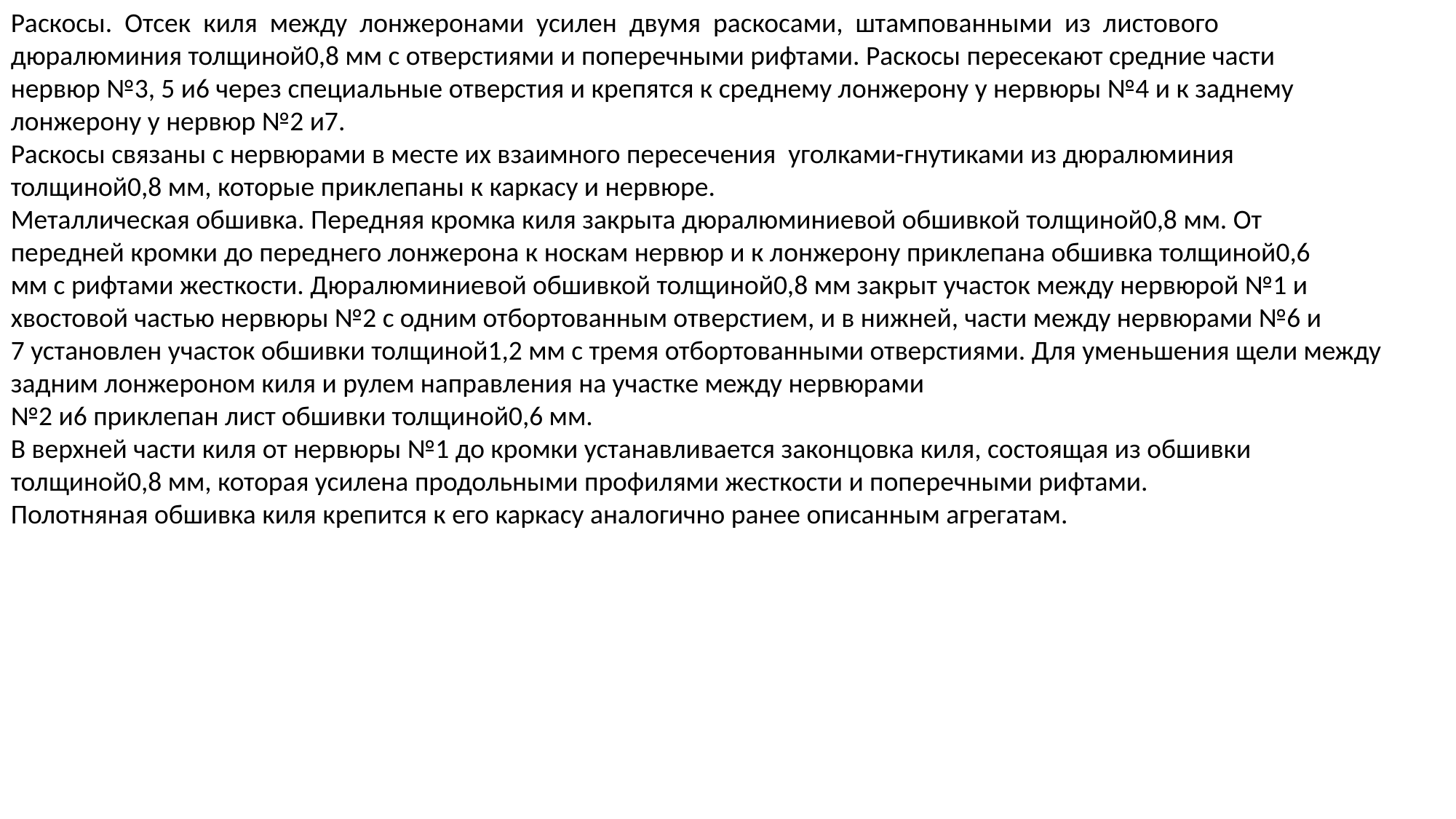

Раскосы.  Отсек  киля  между  лонжеронами  усилен  двумя  раскосами,  штампованными  из  листового
дюралюминия толщиной0,8 мм с отверстиями и поперечными рифтами. Раскосы пересекают средние части
нервюр №3, 5 и6 через специальные отверстия и крепятся к среднему лонжерону у нервюры №4 и к заднему
лонжерону у нервюр №2 и7.
Раскосы связаны с нервюрами в месте их взаимного пересечения  уголками-гнутиками из дюралюминия
толщиной0,8 мм, которые приклепаны к каркасу и нервюре.
Металлическая обшивка. Передняя кромка киля закрыта дюралюминиевой обшивкой толщиной0,8 мм. От
передней кромки до переднего лонжерона к носкам нервюр и к лонжерону приклепана обшивка толщиной0,6
мм с рифтами жесткости. Дюралюминиевой обшивкой толщиной0,8 мм закрыт участок между нервюрой №1 и
хвостовой частью нервюры №2 с одним отбортованным отверстием, и в нижней, части между нервюрами №6 и
7 установлен участок обшивки толщиной1,2 мм с тремя отбортованными отверстиями. Для уменьшения щели между задним лонжероном киля и рулем направления на участке между нервюрами
№2 и6 приклепан лист обшивки толщиной0,6 мм.
В верхней части киля от нервюры №1 до кромки устанавливается законцовка киля, состоящая из обшивки
толщиной0,8 мм, которая усилена продольными профилями жесткости и поперечными рифтами.
Полотняная обшивка киля крепится к его каркасу аналогично ранее описанным агрегатам.